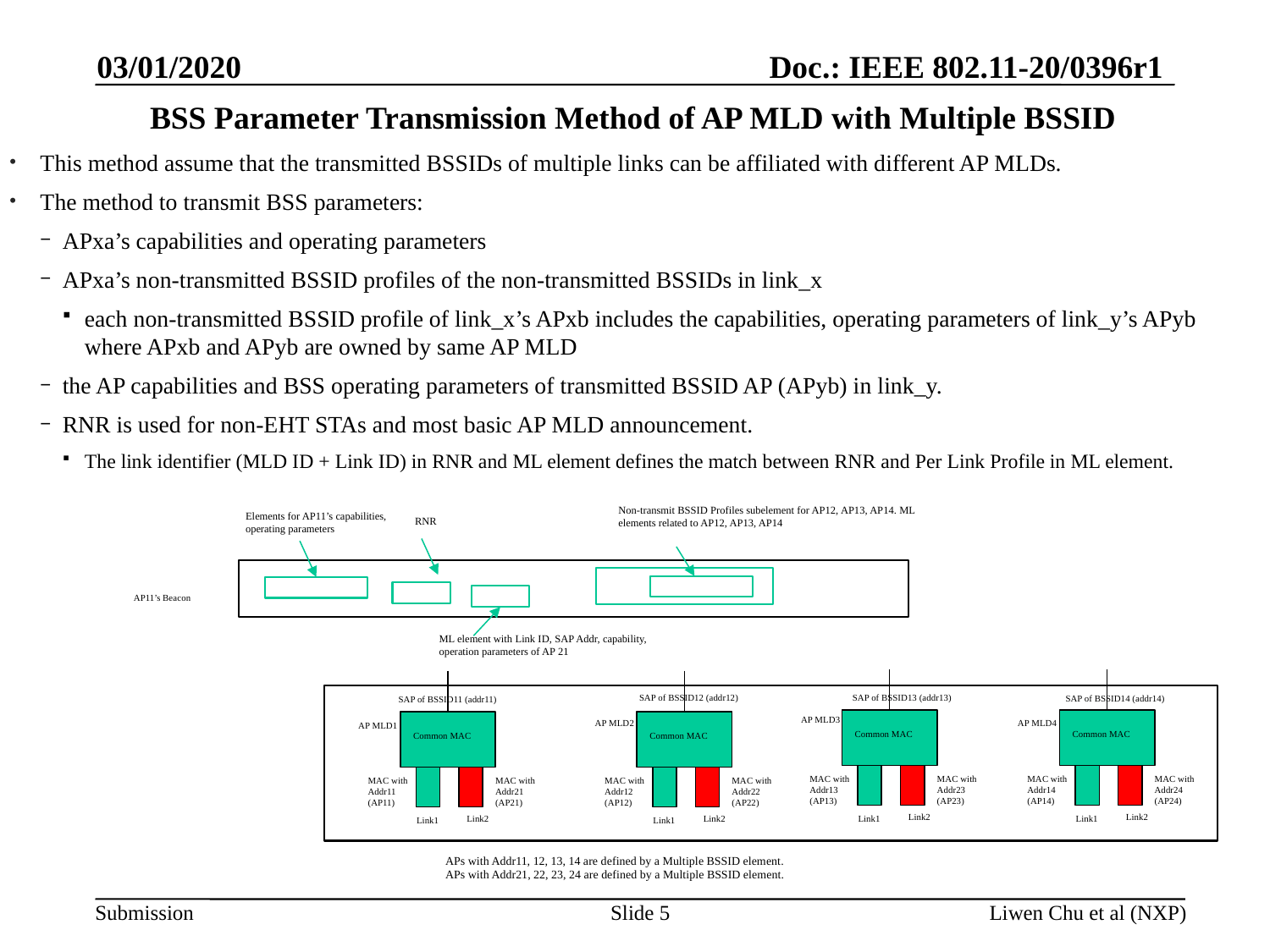

03/01/2020
# BSS Parameter Transmission Method of AP MLD with Multiple BSSID
This method assume that the transmitted BSSIDs of multiple links can be affiliated with different AP MLDs.
The method to transmit BSS parameters:
APxa’s capabilities and operating parameters
APxa’s non-transmitted BSSID profiles of the non-transmitted BSSIDs in link_x
each non-transmitted BSSID profile of link_x’s APxb includes the capabilities, operating parameters of link_y’s APyb where APxb and APyb are owned by same AP MLD
the AP capabilities and BSS operating parameters of transmitted BSSID AP (APyb) in link_y.
RNR is used for non-EHT STAs and most basic AP MLD announcement.
The link identifier (MLD ID + Link ID) in RNR and ML element defines the match between RNR and Per Link Profile in ML element.
Non-transmit BSSID Profiles subelement for AP12, AP13, AP14. ML elements related to AP12, AP13, AP14

Elements for AP11’s capabilities, operating parameters
RNR

AP11’s Beacon

ML element with Link ID, SAP Addr, capability, operation parameters of AP 21

SAP of BSSID13 (addr13)
SAP of BSSID12 (addr12)
SAP of BSSID14 (addr14)
SAP of BSSID11 (addr11)
AP MLD3

AP MLD2
AP MLD4

AP MLD1
Common MAC
Common MAC
Common MAC
Common MAC

MAC with Addr14 (AP14)
MAC with Addr24 (AP24)
MAC with Addr13 (AP13)
MAC with Addr23 (AP23)

MAC with Addr11 (AP11)
MAC with Addr21 (AP21)
MAC with Addr12 (AP12)
MAC with Addr22 (AP22)

Link2
Link2
Link2
Link2
Link1
Link1
Link1
Link1
APs with Addr11, 12, 13, 14 are defined by a Multiple BSSID element.
APs with Addr21, 22, 23, 24 are defined by a Multiple BSSID element.
Slide 5
Liwen Chu et al (NXP)